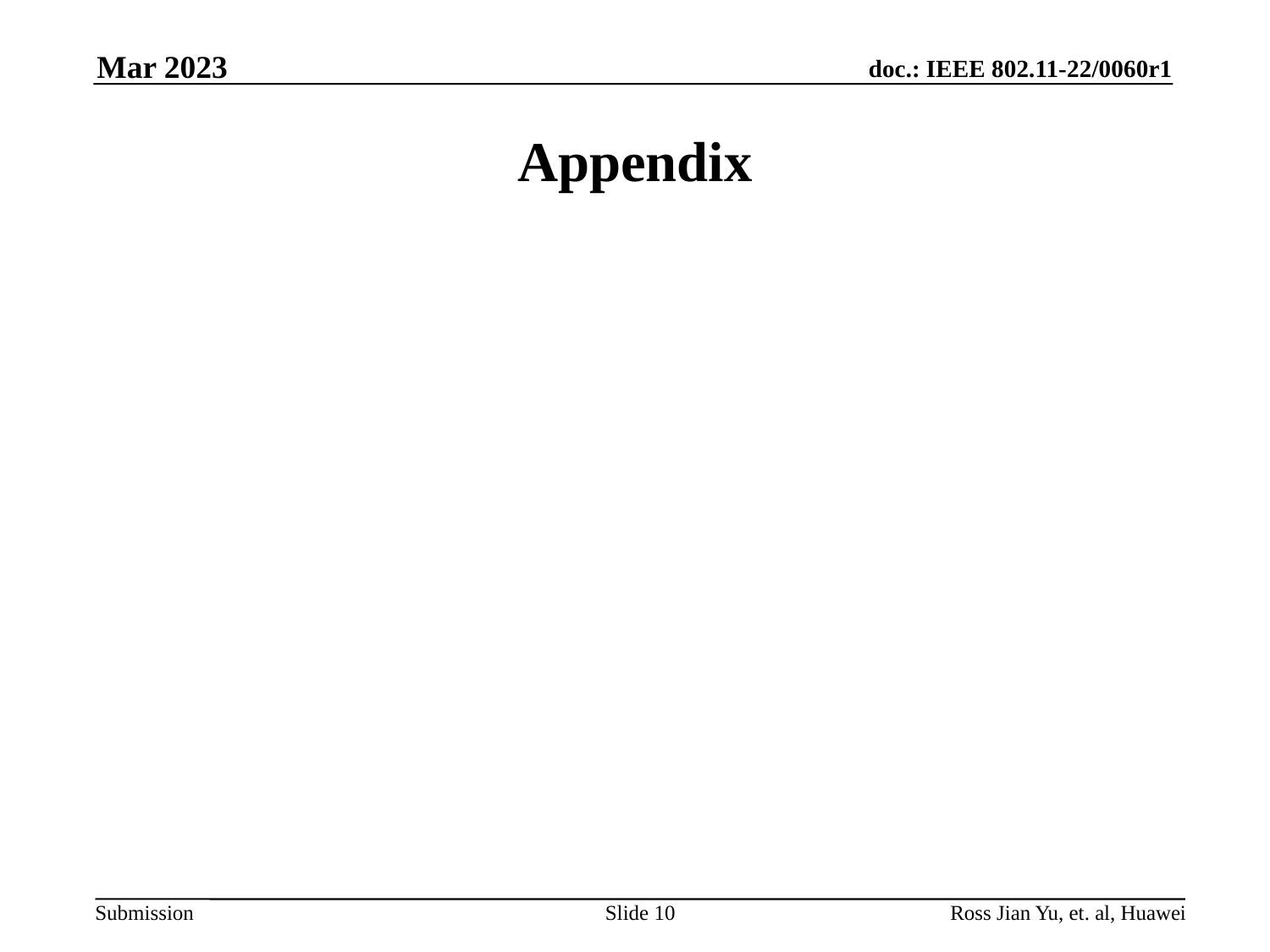

Mar 2023
# Appendix

Slide 10
Ross Jian Yu, et. al, Huawei